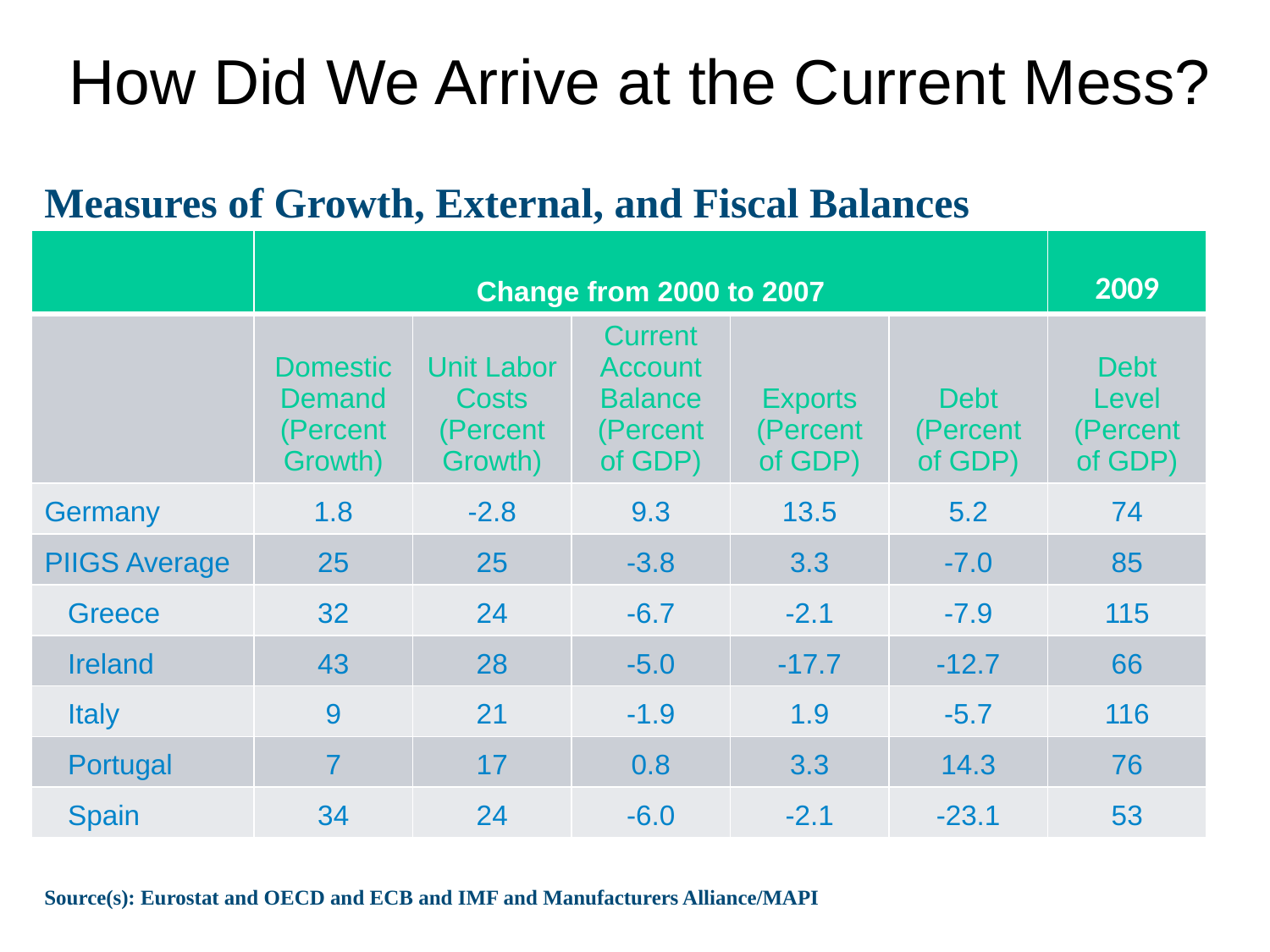

# How Did We Arrive at the Current Mess?
Measures of Growth, External, and Fiscal Balances
|  | Change from 2000 to 2007 |  |  |  |  | 2009 |
| --- | --- | --- | --- | --- | --- | --- |
|  | Domestic Demand (Percent Growth) | Unit Labor Costs (Percent Growth) | Current Account Balance (Percent of GDP) | Exports (Percent of GDP) | Debt (Percent of GDP) | Debt Level (Percent of GDP) |
| Germany | 1.8 | -2.8 | 9.3 | 13.5 | 5.2 | 74 |
| PIIGS Average | 25 | 25 | -3.8 | 3.3 | -7.0 | 85 |
| Greece | 32 | 24 | -6.7 | -2.1 | -7.9 | 115 |
| Ireland | 43 | 28 | -5.0 | -17.7 | -12.7 | 66 |
| Italy | 9 | 21 | -1.9 | 1.9 | -5.7 | 116 |
| Portugal | 7 | 17 | 0.8 | 3.3 | 14.3 | 76 |
| Spain | 34 | 24 | -6.0 | -2.1 | -23.1 | 53 |
Source(s): Eurostat and OECD and ECB and IMF and Manufacturers Alliance/MAPI